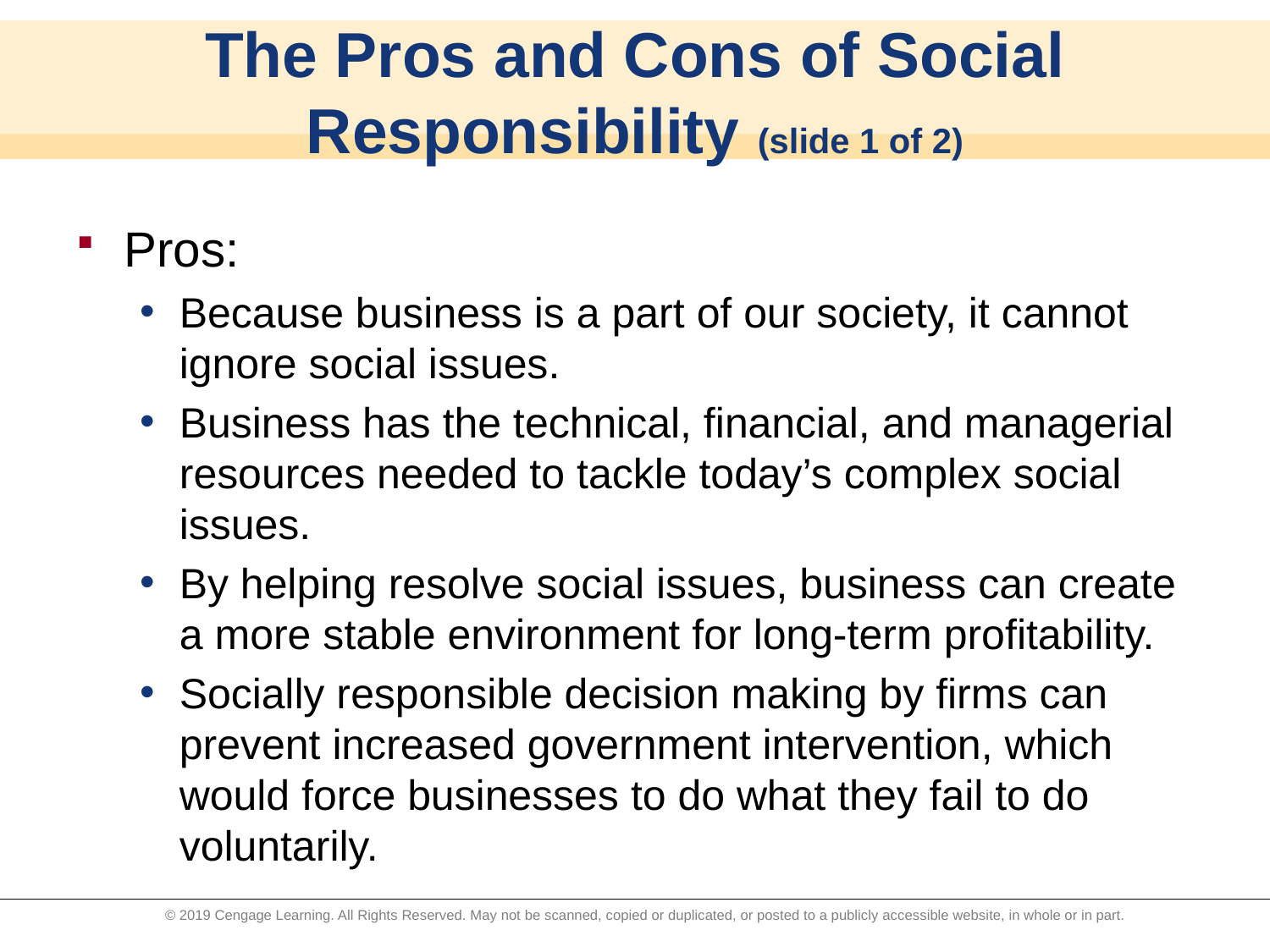

# The Pros and Cons of Social Responsibility (slide 1 of 2)
Pros:
Because business is a part of our society, it cannot ignore social issues.
Business has the technical, financial, and managerial resources needed to tackle today’s complex social issues.
By helping resolve social issues, business can create a more stable environment for long-term profitability.
Socially responsible decision making by firms can prevent increased government intervention, which would force businesses to do what they fail to do voluntarily.